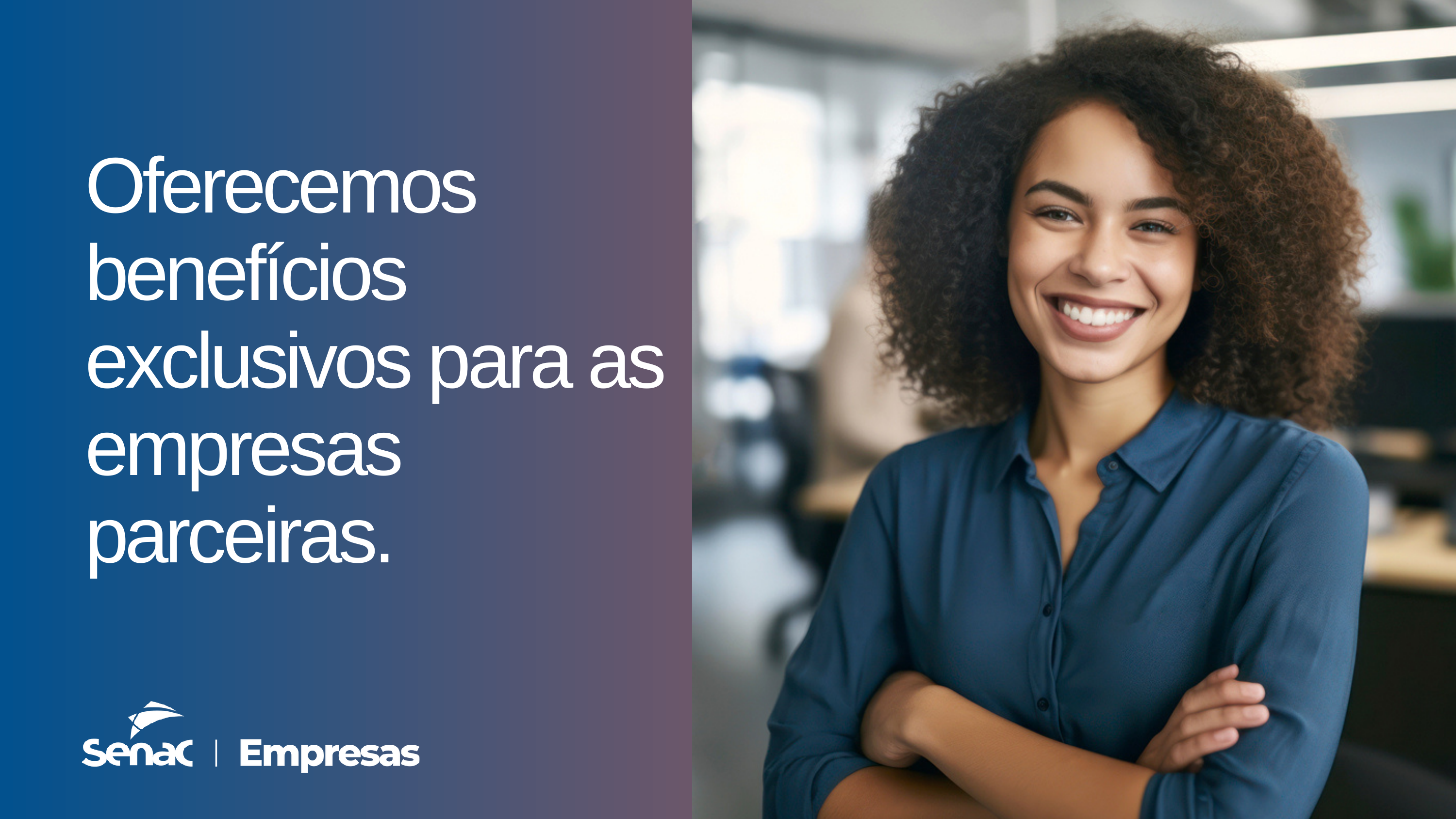

Oferecemos benefícios  exclusivos para as  empresas parceiras.